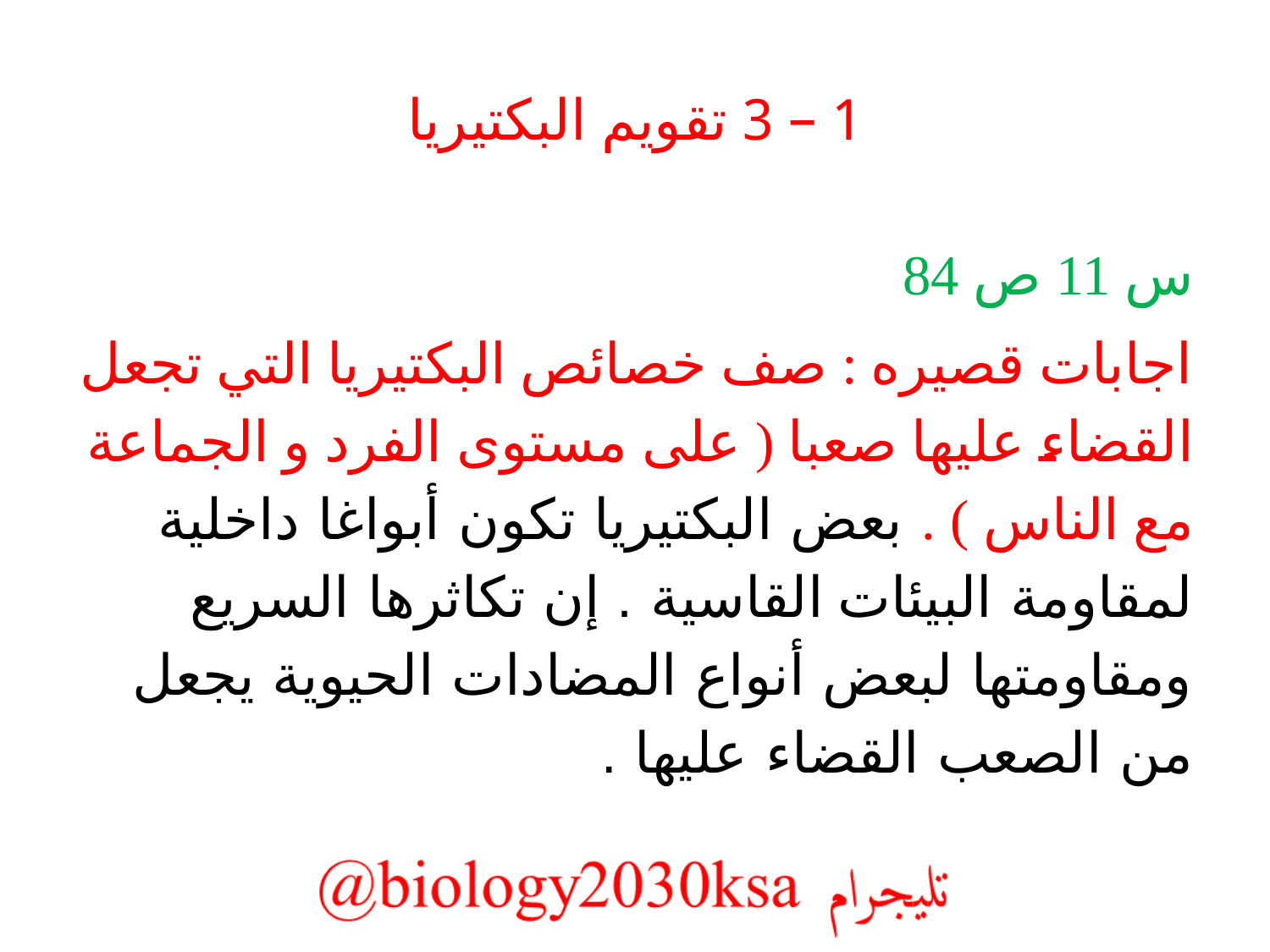

# 1 – 3 تقويم البكتيريا
س 11 ص 84
اجابات قصيره : صف خصائص البكتيريا التي تجعل القضاء عليها صعبا ( على مستوى الفرد و الجماعة مع الناس ) . بعض البكتيريا تكون أبواغا داخلية لمقاومة البيئات القاسية . إن تكاثرها السريع ومقاومتها لبعض أنواع المضادات الحيوية يجعل من الصعب القضاء عليها .